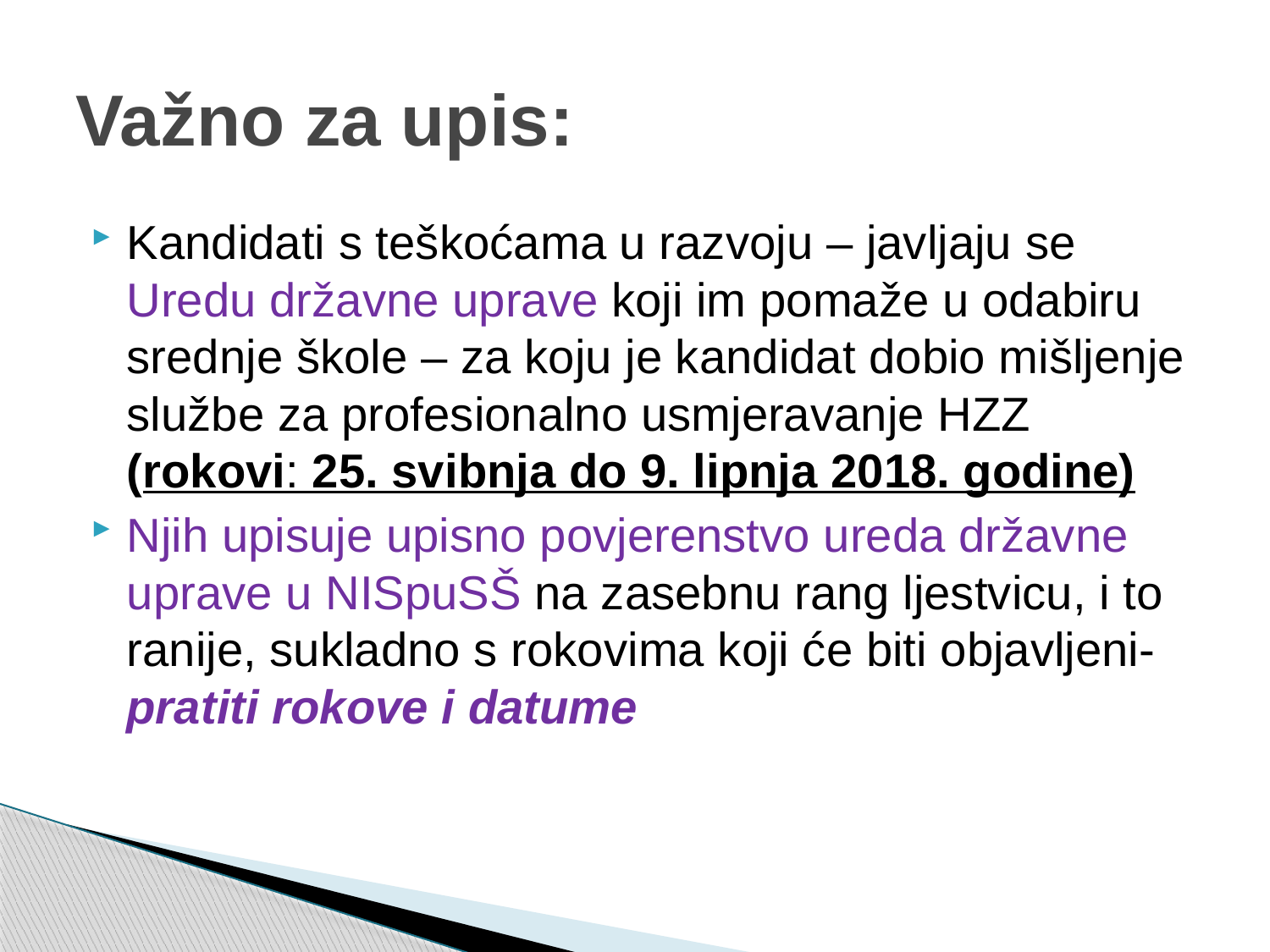

# Važno za upis:
Kandidati s teškoćama u razvoju – javljaju se Uredu državne uprave koji im pomaže u odabiru srednje škole – za koju je kandidat dobio mišljenje službe za profesionalno usmjeravanje HZZ (rokovi: 25. svibnja do 9. lipnja 2018. godine)
Njih upisuje upisno povjerenstvo ureda državne uprave u NISpuSŠ na zasebnu rang ljestvicu, i to ranije, sukladno s rokovima koji će biti objavljeni- pratiti rokove i datume